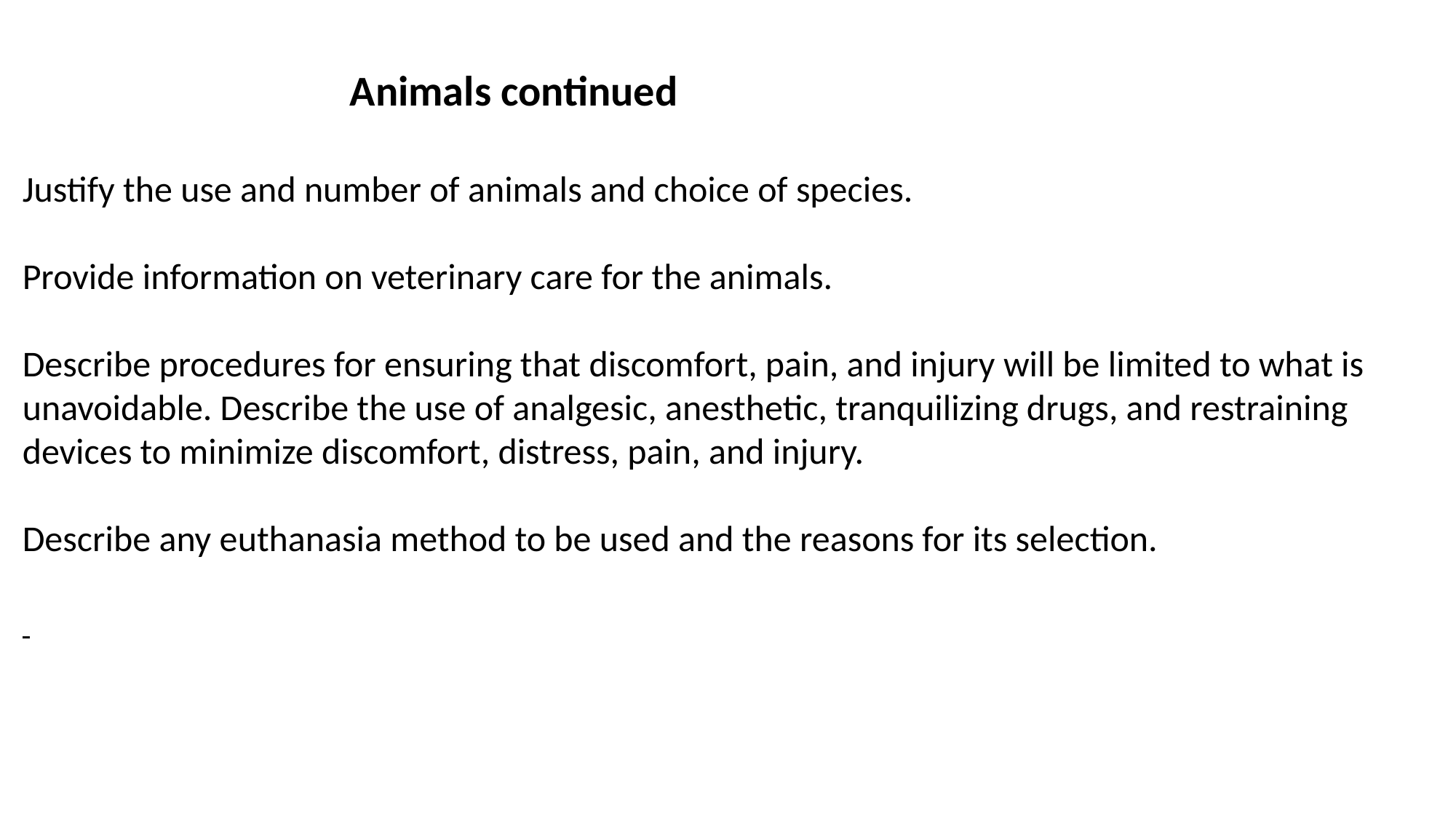

Animals continued

Justify the use and number of animals and choice of species.

Provide information on veterinary care for the animals.

Describe procedures for ensuring that discomfort, pain, and injury will be limited to what is unavoidable. Describe the use of analgesic, anesthetic, tranquilizing drugs, and restraining devices to minimize discomfort, distress, pain, and injury.

Describe any euthanasia method to be used and the reasons for its selection.